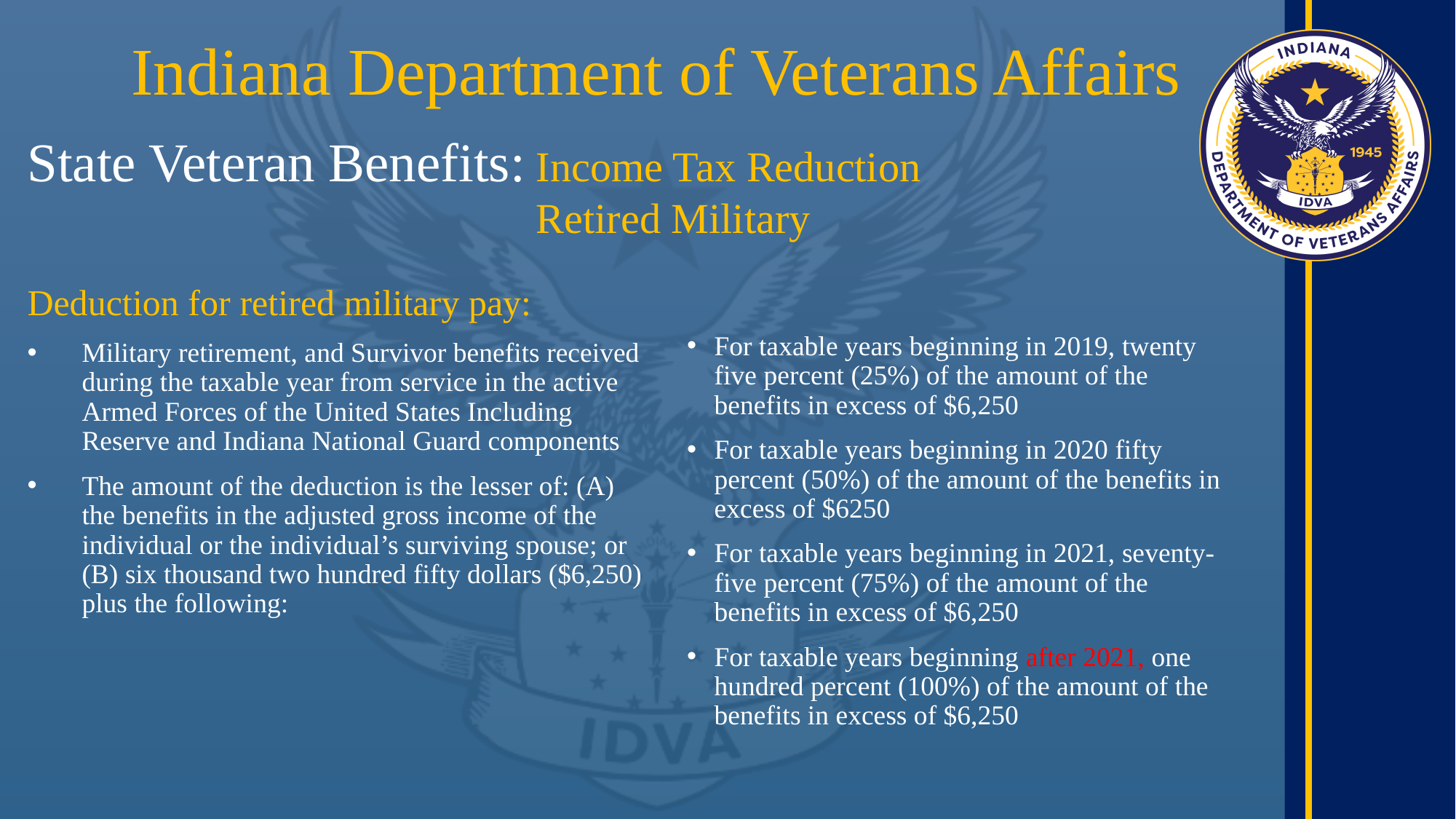

Indiana Department of Veterans Affairs
State Veteran Benefits:
Income Tax Reduction Retired Military
Deduction for retired military pay:
Military retirement, and Survivor benefits received during the taxable year from service in the active Armed Forces of the United States Including Reserve and Indiana National Guard components
The amount of the deduction is the lesser of: (A) the benefits in the adjusted gross income of the individual or the individual’s surviving spouse; or (B) six thousand two hundred fifty dollars ($6,250) plus the following:

For taxable years beginning in 2019, twenty five percent (25%) of the amount of the benefits in excess of $6,250
For taxable years beginning in 2020 fifty percent (50%) of the amount of the benefits in excess of $6250
For taxable years beginning in 2021, seventy-five percent (75%) of the amount of the benefits in excess of $6,250
For taxable years beginning after 2021, one hundred percent (100%) of the amount of the benefits in excess of $6,250